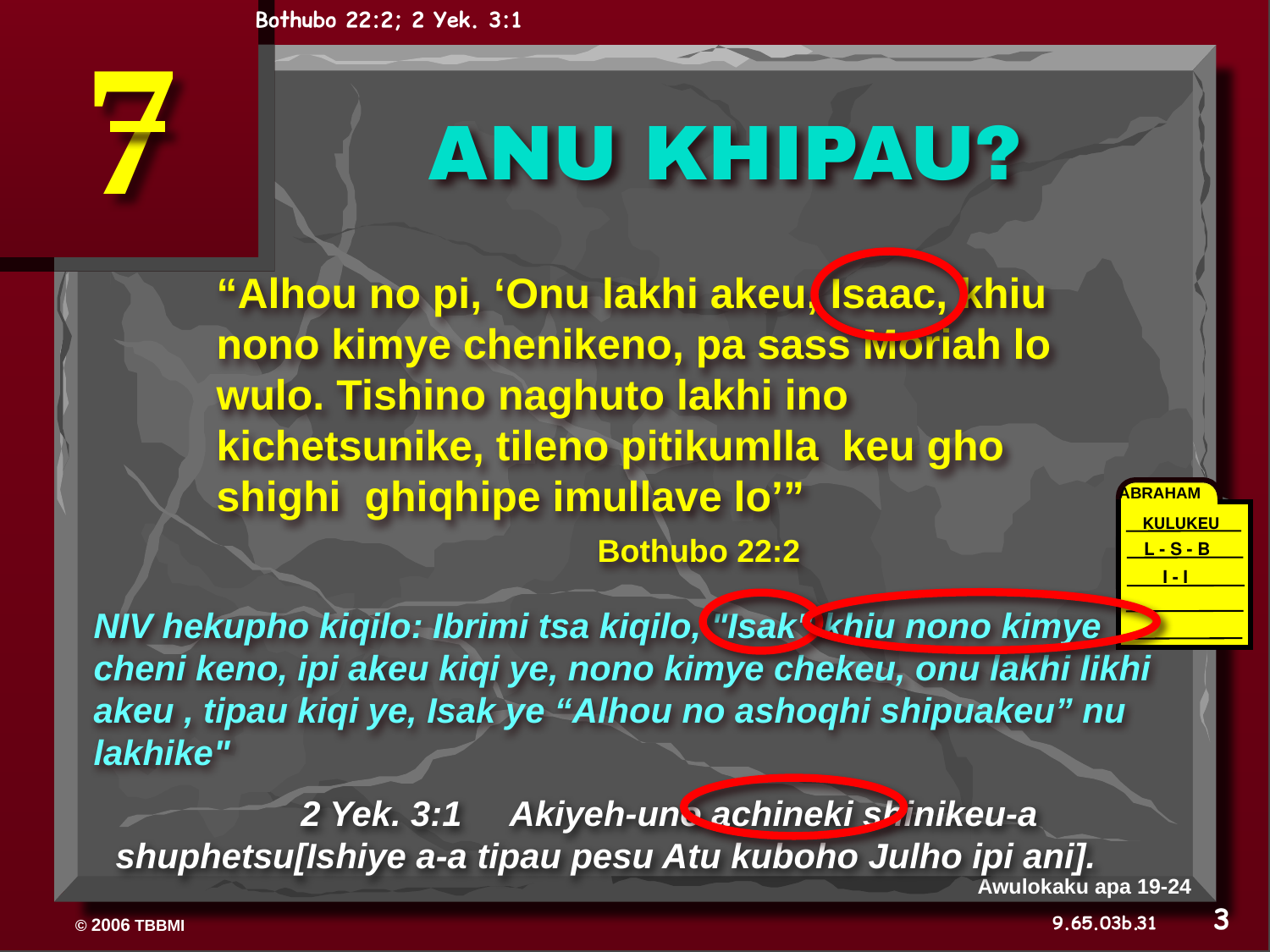

Bothubo 22:2; 2 Yek. 3:1
7

ANU KHIPAU?

“Alhou no pi, ‘Onu lakhi akeu, Isaac, khiu nono kimye chenikeno, pa sass Moriah lo wulo. Tishino naghuto lakhi ino kichetsunike, tileno pitikumlla  keu gho shighi  ghiqhipe imullave lo’” 					Bothubo 22:2
ABRAHAM

KULUKEU

L - S - B

I - I

NIV hekupho kiqilo: Ibrimi tsa kiqilo, "Isak" khiu nono kimye cheni keno, ipi akeu kiqi ye, nono kimye chekeu, onu lakhi likhi akeu , tipau kiqi ye, Isak ye “Alhou no ashoqhi shipuakeu” nu lakhike"

	2 Yek. 3:1     Akiyeh-uno achineki shinikeu-a shuphetsu[Ishiye a-a tipau pesu Atu kuboho Julho ipi ani].
Awulokaku apa 19-24
3
31